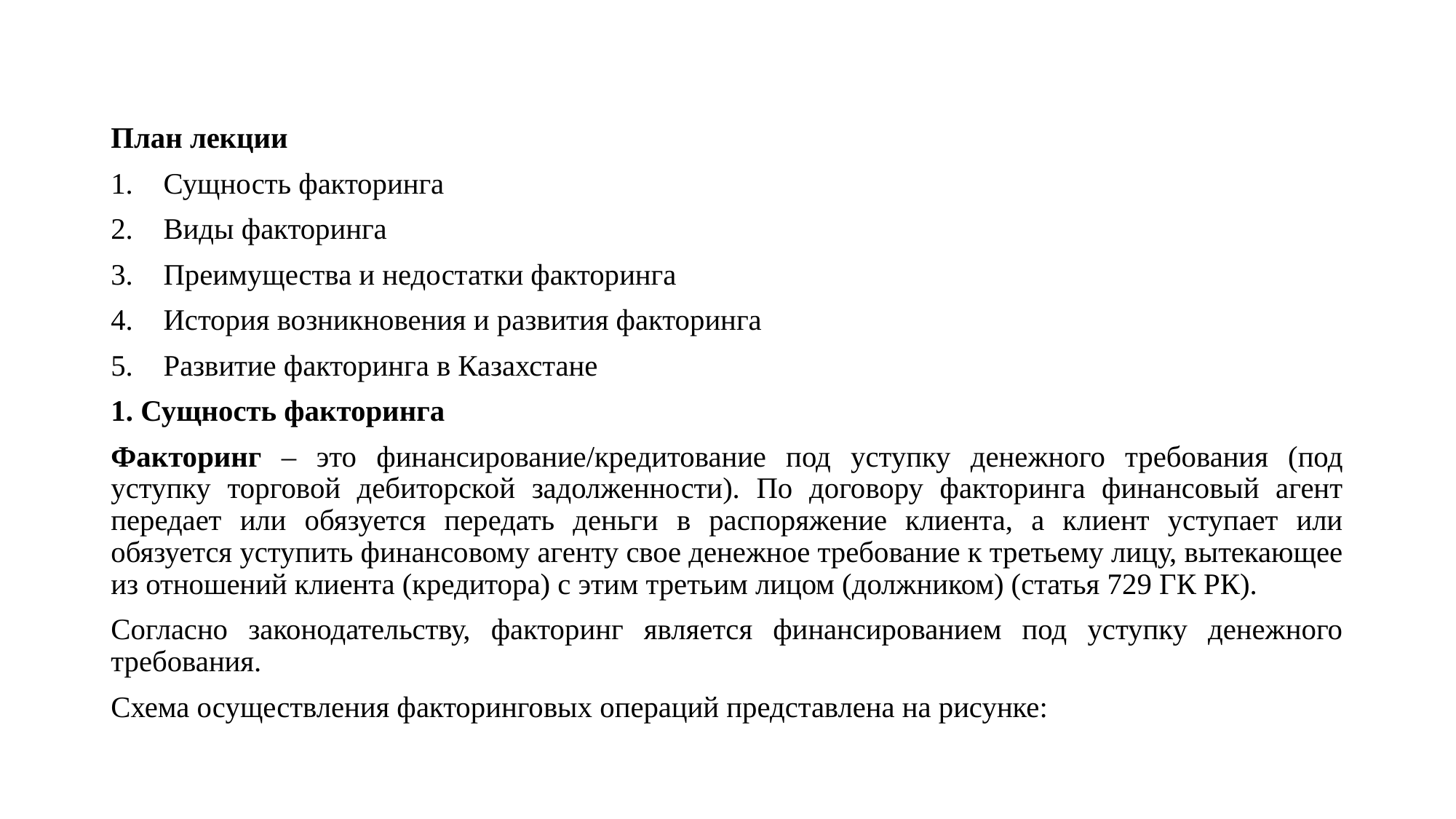

План лекции
Сущность факторинга
Виды факторинга
Преимущества и недостатки факторинга
История возникновения и развития факторинга
Развитие факторинга в Казахстане
1. Сущность факторинга
Факторинг – это финансирование/кредитование под уступку денежного требования (под уступку торговой дебиторской задолженности). По договору факторинга финансовый агент передает или обязуется передать деньги в распоряжение клиента, а клиент уступает или обязуется уступить финансовому агенту свое денежное требование к третьему лицу, вытекающее из отношений клиента (кредитора) с этим третьим лицом (должником) (статья 729 ГК РК).
Согласно законодательству, факторинг является финансированием под уступку денежного требования.
Схема осуществления факторинговых операций представлена на рисунке: